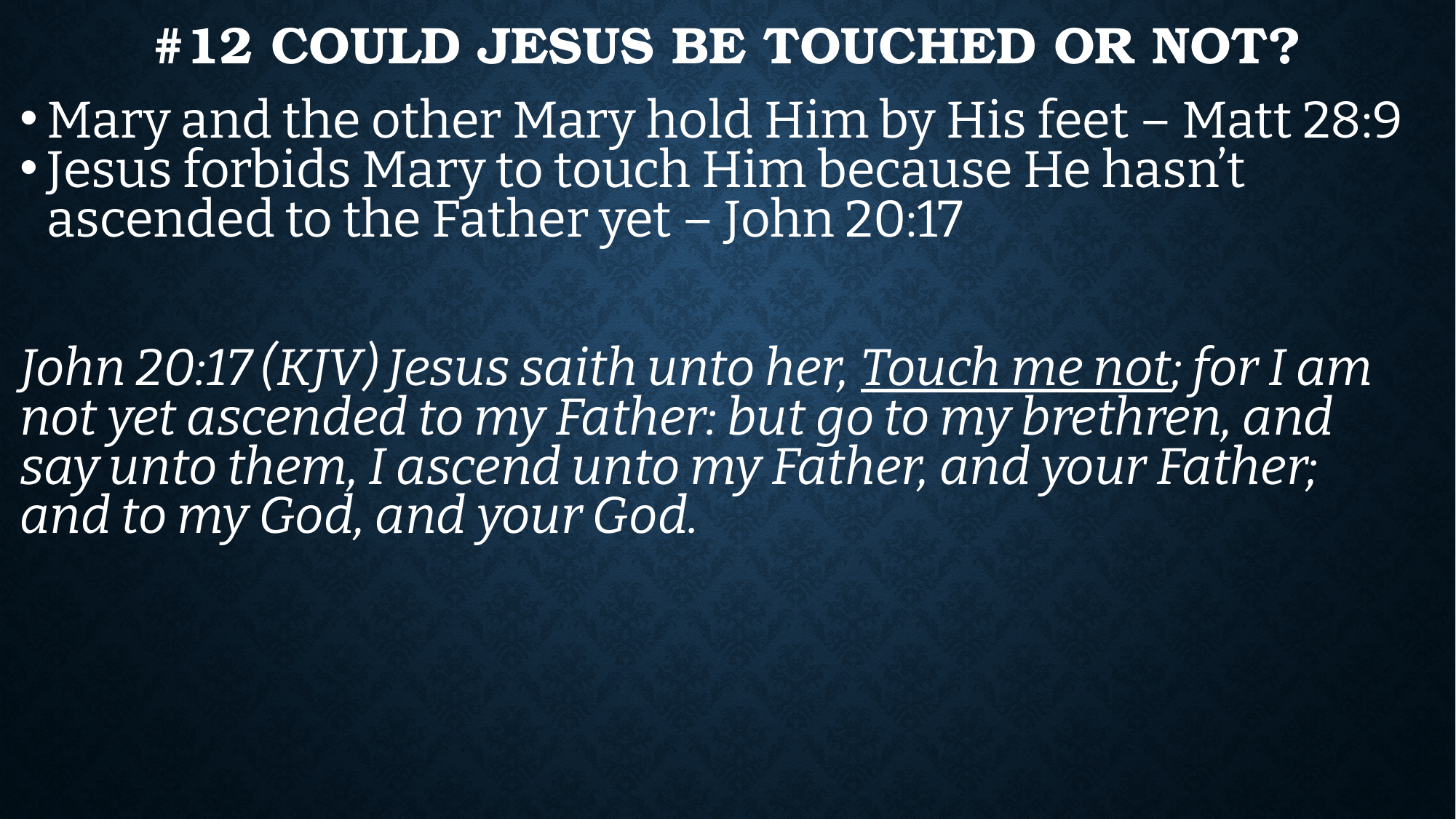

# #12 Could Jesus be touched or not?
Mary and the other Mary hold Him by His feet – Matt 28:9
Jesus forbids Mary to touch Him because He hasn’t ascended to the Father yet – John 20:17

John 20:17 (KJV) Jesus saith unto her, Touch me not; for I am not yet ascended to my Father: but go to my brethren, and say unto them, I ascend unto my Father, and your Father; and to my God, and your God.